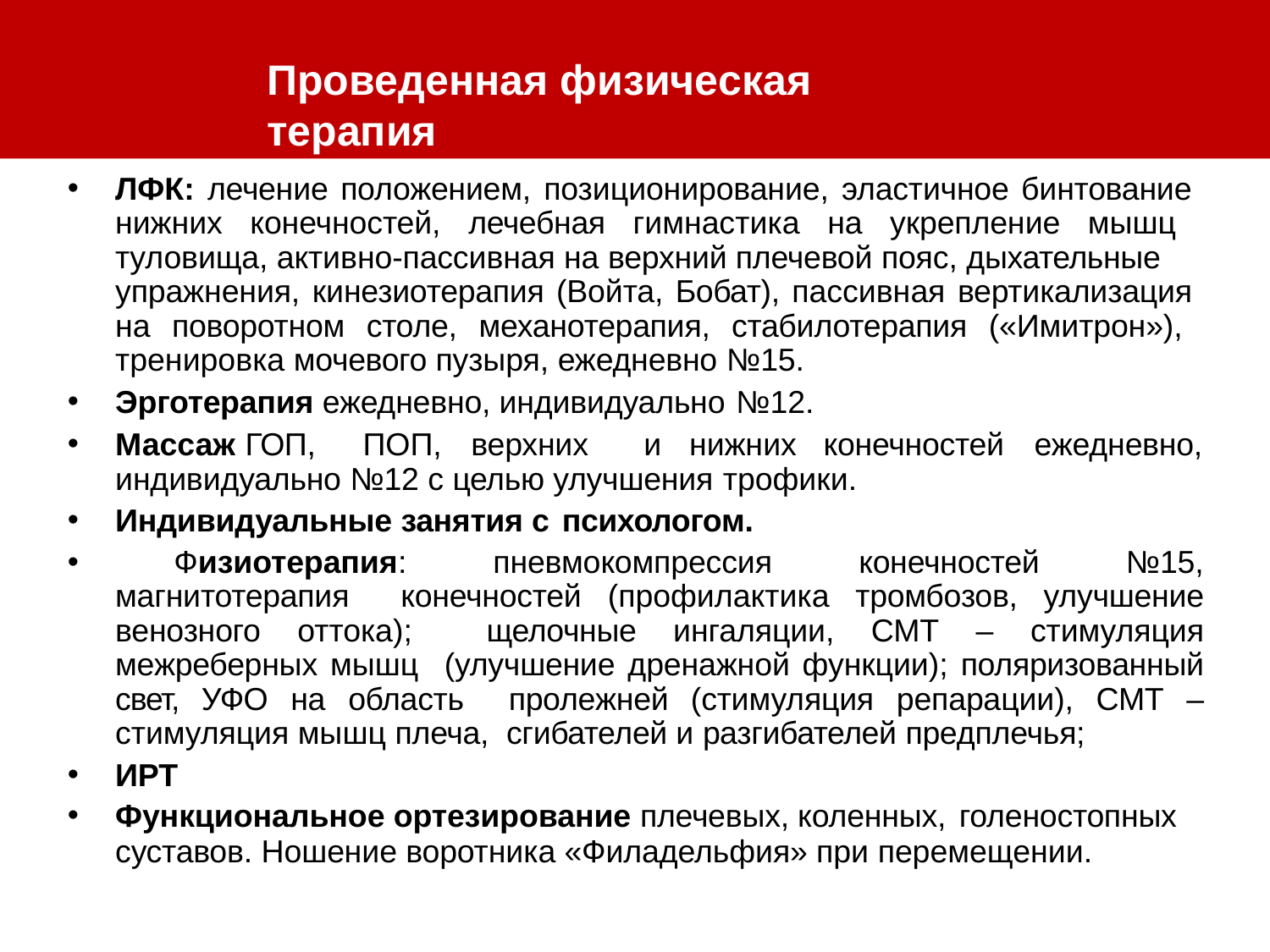

# Проведенная физическая	терапия
ЛФК: лечение положением, позиционирование, эластичное бинтование  нижних конечностей, лечебная гимнастика на укрепление мышц  туловища, активно-пассивная на верхний плечевой пояс, дыхательные
упражнения, кинезиотерапия (Войта, Бобат), пассивная вертикализация  на поворотном столе, механотерапия, стабилотерапия («Имитрон»),  тренировка мочевого пузыря, ежедневно №15.
Эрготерапия ежедневно, индивидуально №12.
Массаж ГОП,
ПОП,	верхних	и	нижних	конечностей	ежедневно,
индивидуально №12 с целью улучшения трофики.
Индивидуальные занятия с психологом.
	Физиотерапия: пневмокомпрессия конечностей №15, магнитотерапия  конечностей (профилактика тромбозов, улучшение венозного оттока);  щелочные ингаляции, СМТ – стимуляция межреберных мышц  (улучшение дренажной функции); поляризованный свет, УФО на область  пролежней (стимуляция репарации), СМТ – стимуляция мышц плеча,  сгибателей и разгибателей предплечья;
ИРТ
Функциональное ортезирование плечевых, коленных, голеностопных
суставов. Ношение воротника «Филадельфия» при перемещении.